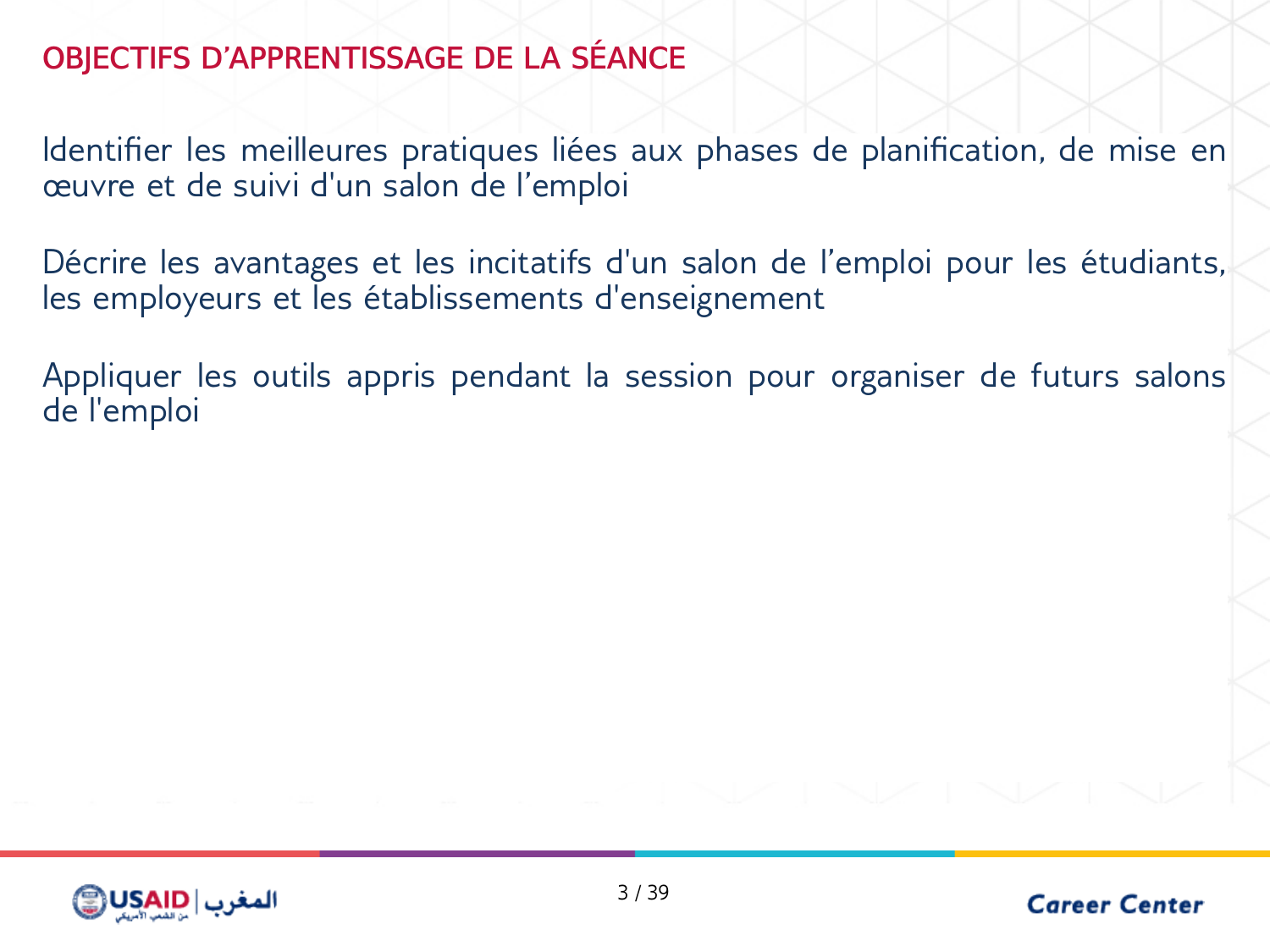

OBJECTIFS D’APPRENTISSAGE DE LA SÉANCE
Identifier les meilleures pratiques liées aux phases de planification, de mise en œuvre et de suivi d'un salon de l’emploi
Décrire les avantages et les incitatifs d'un salon de l’emploi pour les étudiants, les employeurs et les établissements d'enseignement
Appliquer les outils appris pendant la session pour organiser de futurs salons de l'emploi
3 / 39